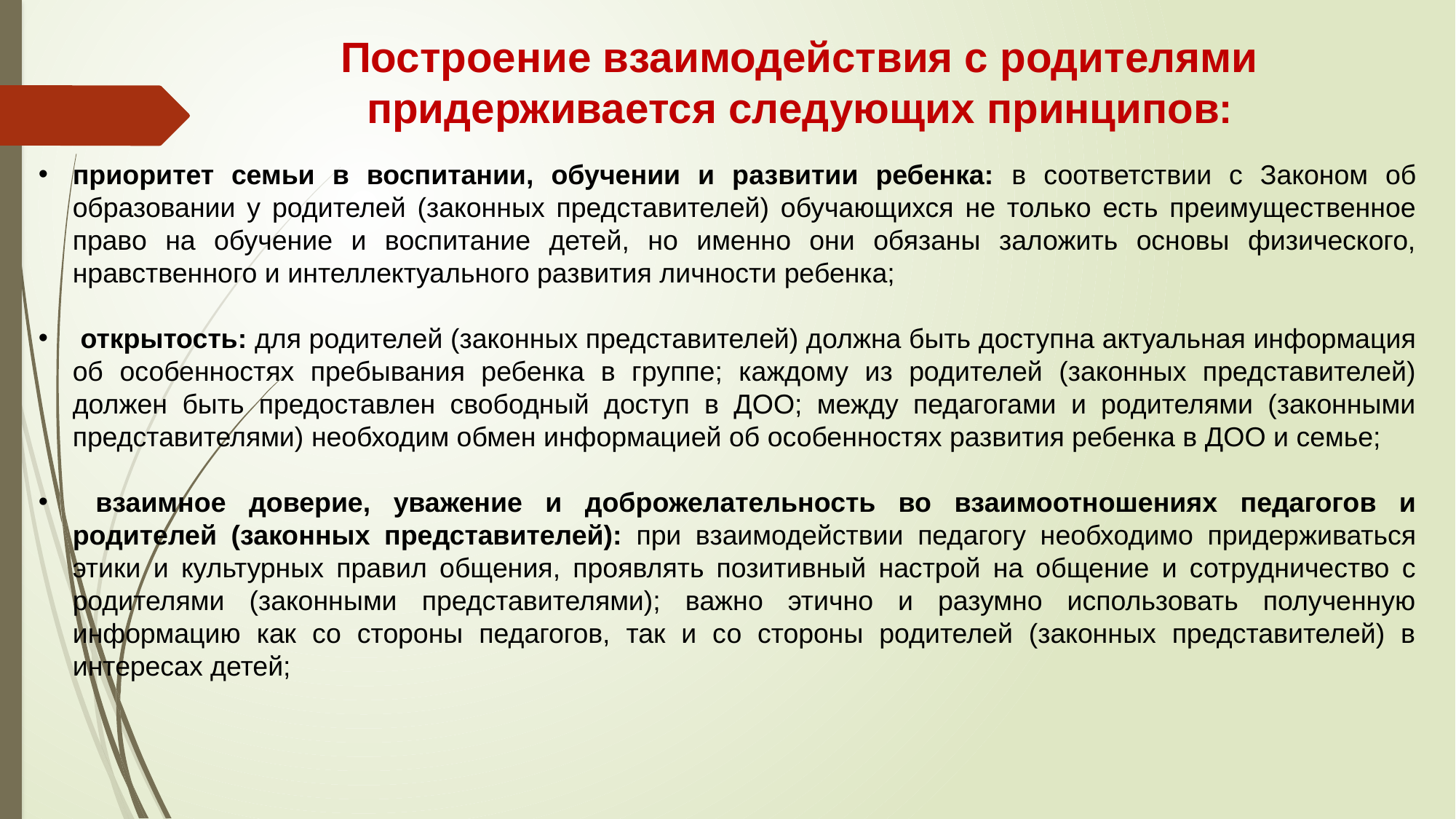

# Построение взаимодействия с родителями придерживается следующих принципов:
приоритет семьи в воспитании, обучении и развитии ребенка: в соответствии с Законом об образовании у родителей (законных представителей) обучающихся не только есть преимущественное право на обучение и воспитание детей, но именно они обязаны заложить основы физического, нравственного и интеллектуального развития личности ребенка;

 открытость: для родителей (законных представителей) должна быть доступна актуальная информация об особенностях пребывания ребенка в группе; каждому из родителей (законных представителей) должен быть предоставлен свободный доступ в ДОО; между педагогами и родителями (законными представителями) необходим обмен информацией об особенностях развития ребенка в ДОО и семье;

 взаимное доверие, уважение и доброжелательность во взаимоотношениях педагогов и родителей (законных представителей): при взаимодействии педагогу необходимо придерживаться этики и культурных правил общения, проявлять позитивный настрой на общение и сотрудничество с родителями (законными представителями); важно этично и разумно использовать полученную информацию как со стороны педагогов, так и со стороны родителей (законных представителей) в интересах детей;